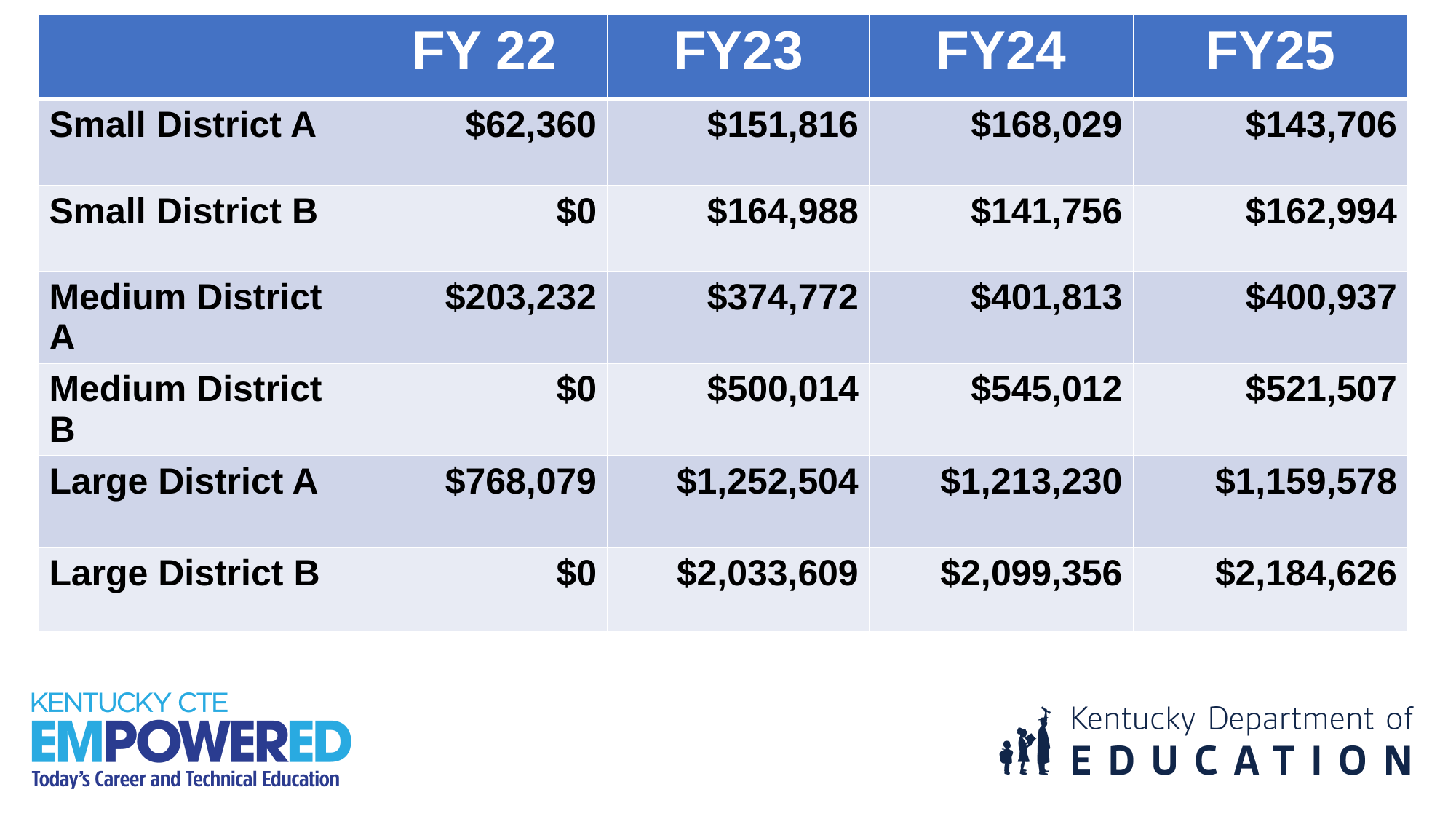

|  | FY 22 | FY23 | FY24 | FY25 |
| --- | --- | --- | --- | --- |
| Small District A | $62,360 | $151,816 | $168,029 | $143,706 |
| Small District B | $0 | $164,988 | $141,756 | $162,994 |
| Medium District A | $203,232 | $374,772 | $401,813 | $400,937 |
| Medium District B | $0 | $500,014 | $545,012 | $521,507 |
| Large District A | $768,079 | $1,252,504 | $1,213,230 | $1,159,578 |
| Large District B | $0 | $2,033,609 | $2,099,356 | $2,184,626 |